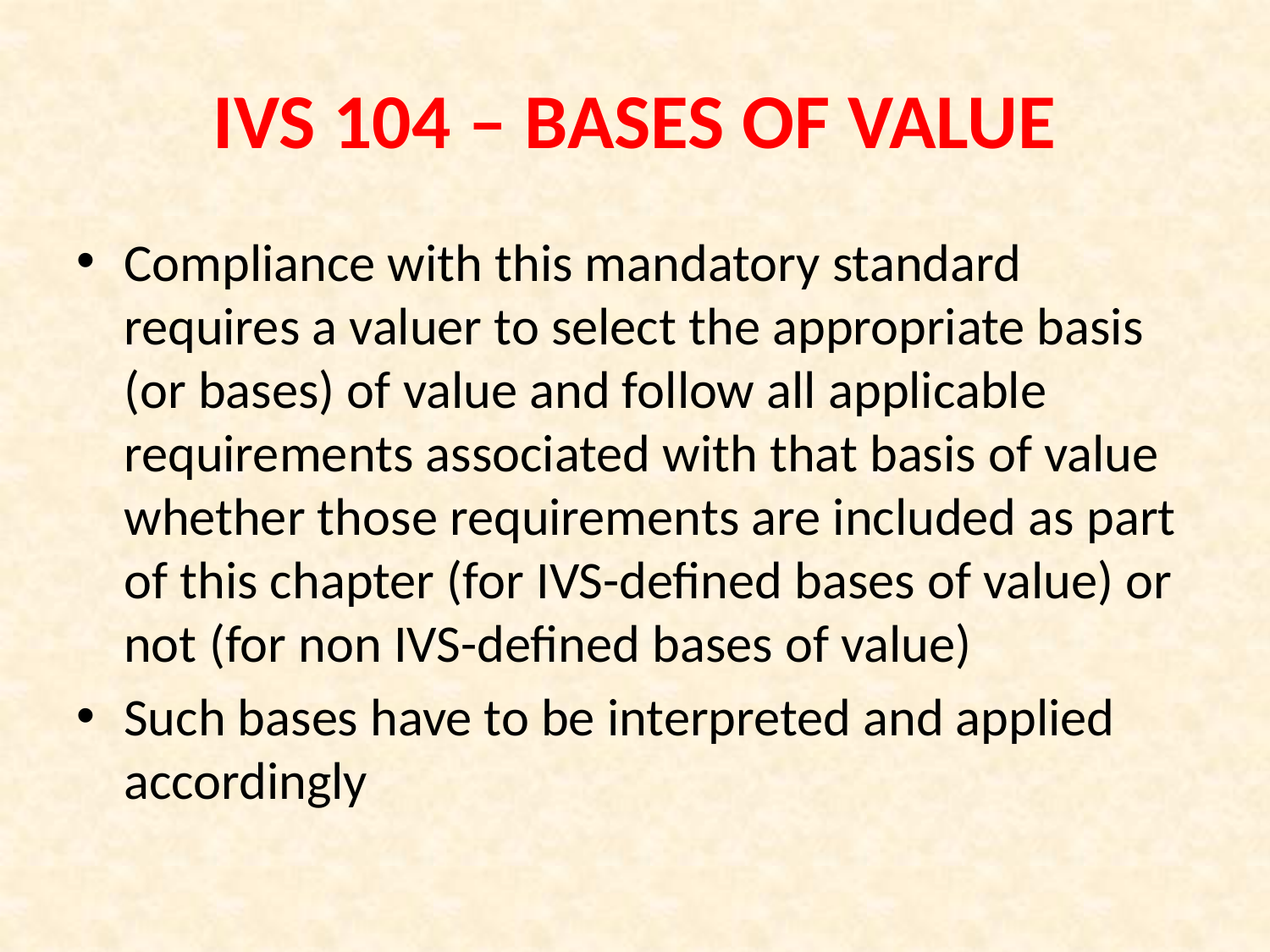

# IVS 104 – BASES OF VALUE
Compliance with this mandatory standard requires a valuer to select the appropriate basis (or bases) of value and follow all applicable requirements associated with that basis of value whether those requirements are included as part of this chapter (for IVS-defined bases of value) or not (for non IVS-defined bases of value)
Such bases have to be interpreted and applied accordingly